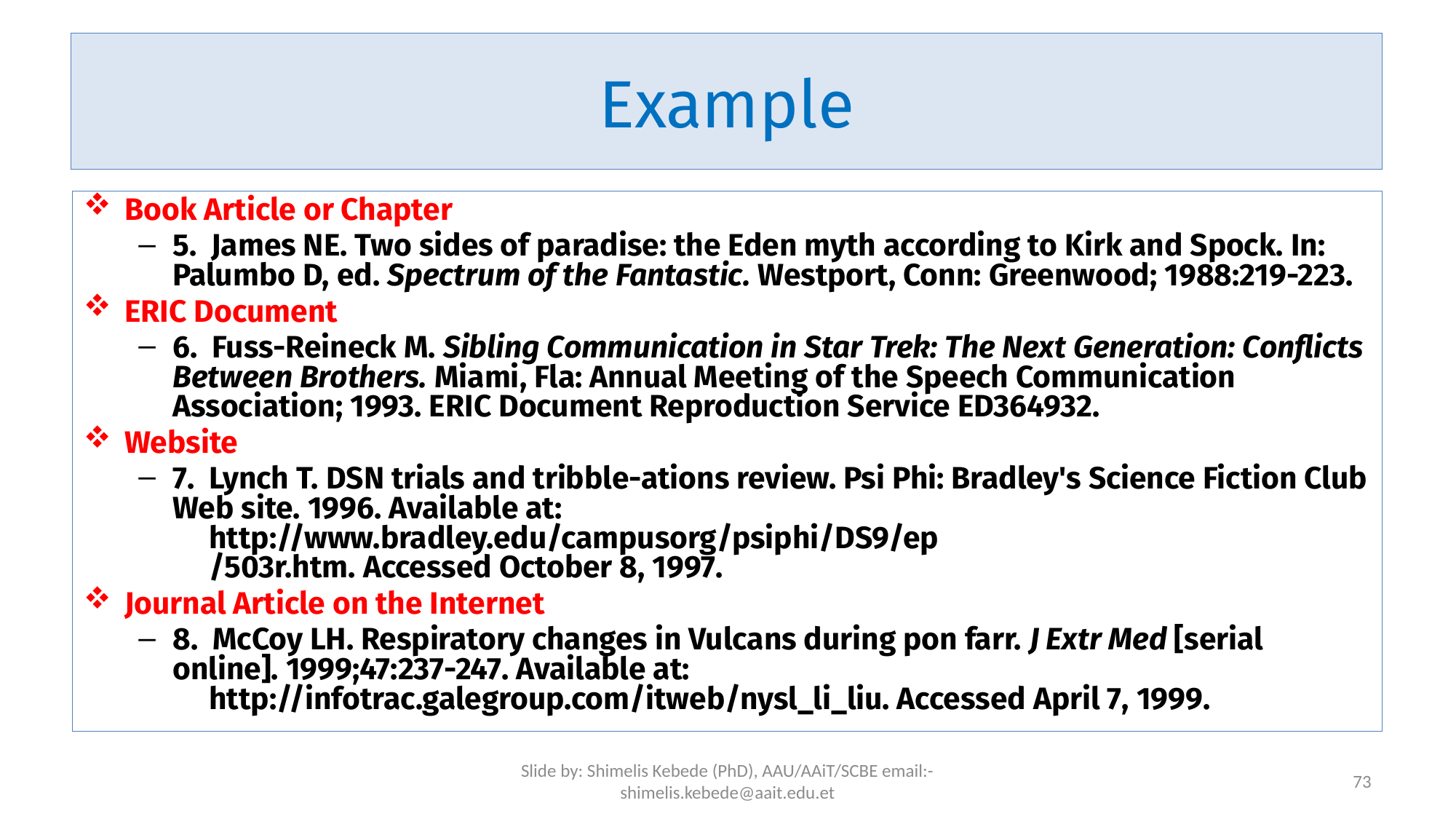

# Example
Book Article or Chapter
5.  James NE. Two sides of paradise: the Eden myth according to Kirk and Spock. In: Palumbo D, ed. Spectrum of the Fantastic. Westport, Conn: Greenwood; 1988:219-223.
ERIC Document
6.  Fuss-Reineck M. Sibling Communication in Star Trek: The Next Generation: Conflicts Between Brothers. Miami, Fla: Annual Meeting of the Speech Communication Association; 1993. ERIC Document Reproduction Service ED364932.
Website
7.  Lynch T. DSN trials and tribble-ations review. Psi Phi: Bradley's Science Fiction Club Web site. 1996. Available at:
     http://www.bradley.edu/campusorg/psiphi/DS9/ep
     /503r.htm. Accessed October 8, 1997.
Journal Article on the Internet
8.  McCoy LH. Respiratory changes in Vulcans during pon farr. J Extr Med [serial online]. 1999;47:237-247. Available at:
     http://infotrac.galegroup.com/itweb/nysl_li_liu. Accessed April 7, 1999.
Slide by: Shimelis Kebede (PhD), AAU/AAiT/SCBE email:-shimelis.kebede@aait.edu.et
73